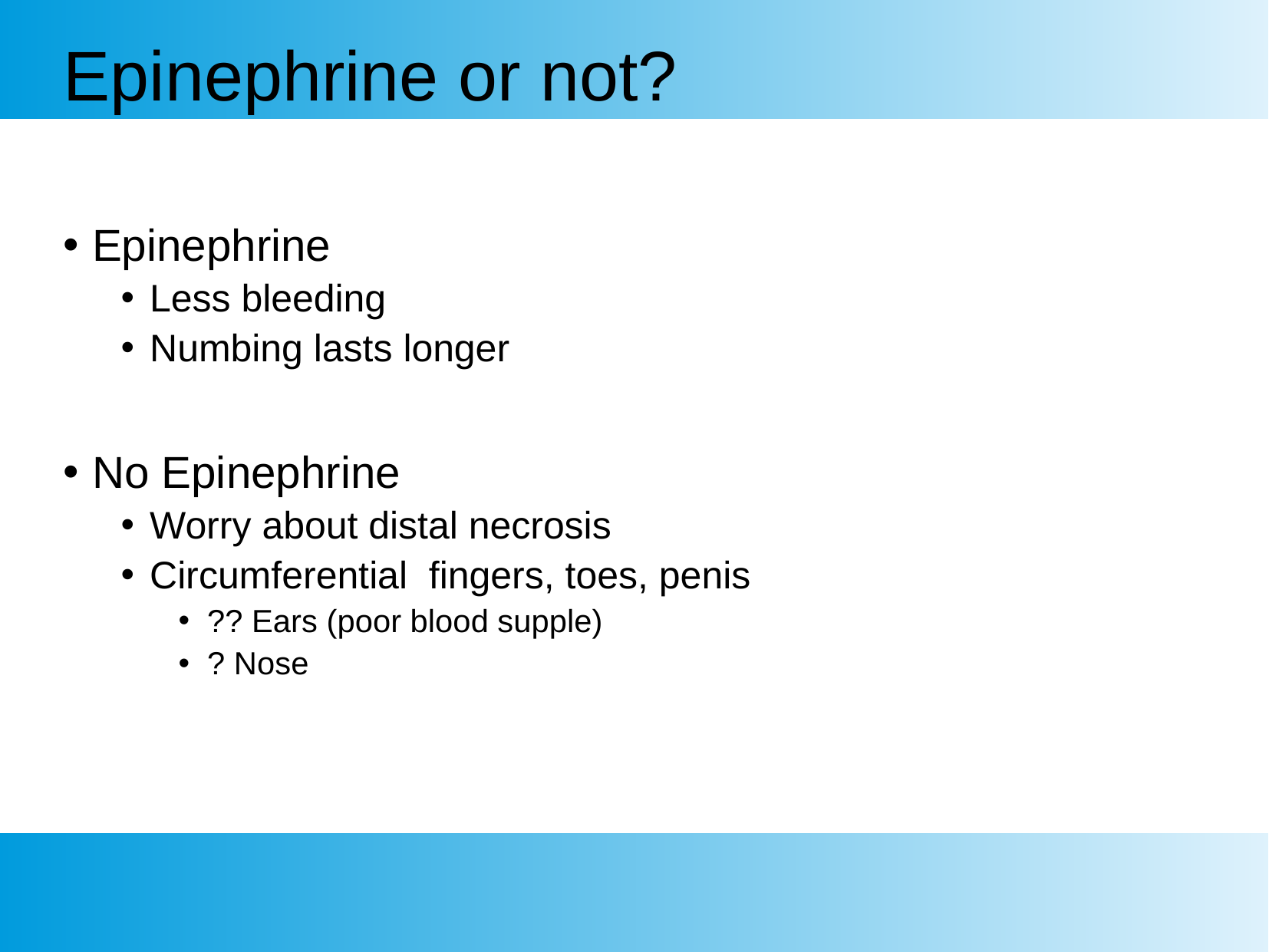

# Epinephrine or not?
Epinephrine
Less bleeding
Numbing lasts longer

No Epinephrine
Worry about distal necrosis
Circumferential  fingers, toes, penis
?? Ears (poor blood supple)
? Nose